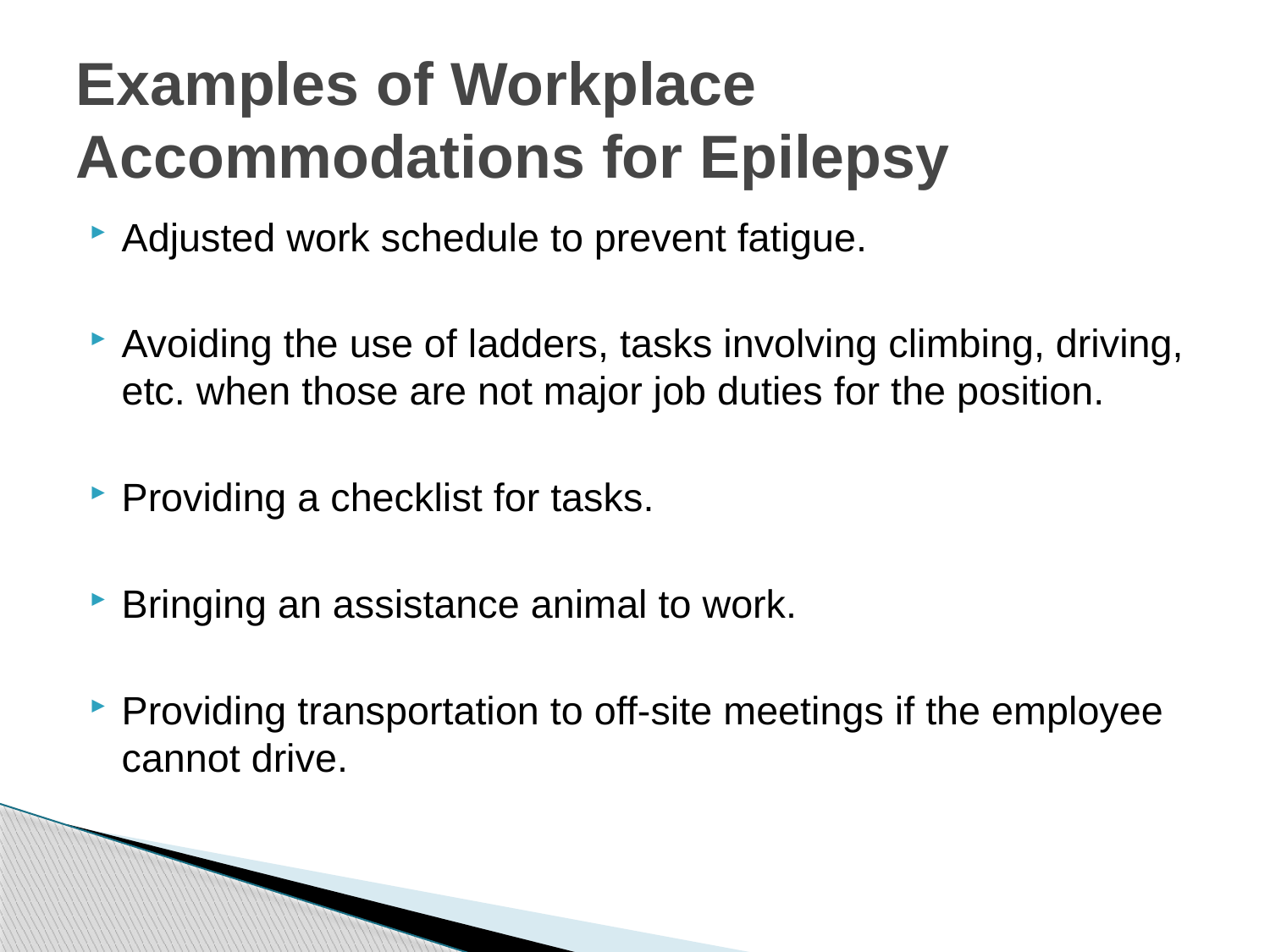

# Examples of Workplace Accommodations for Epilepsy
Adjusted work schedule to prevent fatigue.

Avoiding the use of ladders, tasks involving climbing, driving, etc. when those are not major job duties for the position.

Providing a checklist for tasks.

Bringing an assistance animal to work.

Providing transportation to off-site meetings if the employee cannot drive.